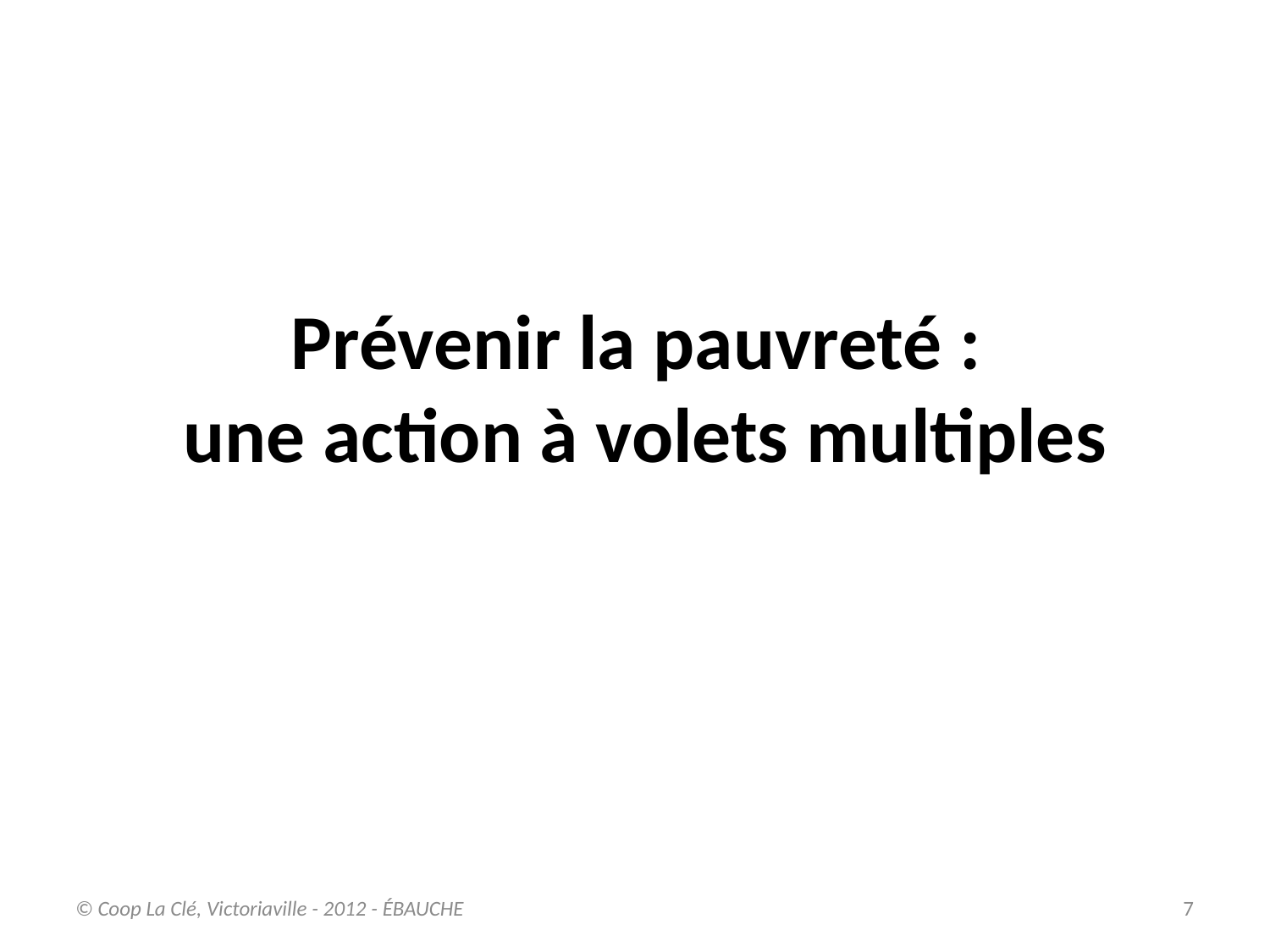

Prévenir la pauvreté :
une action à volets multiples
© Coop La Clé, Victoriaville - 2012 - ÉBAUCHE
7